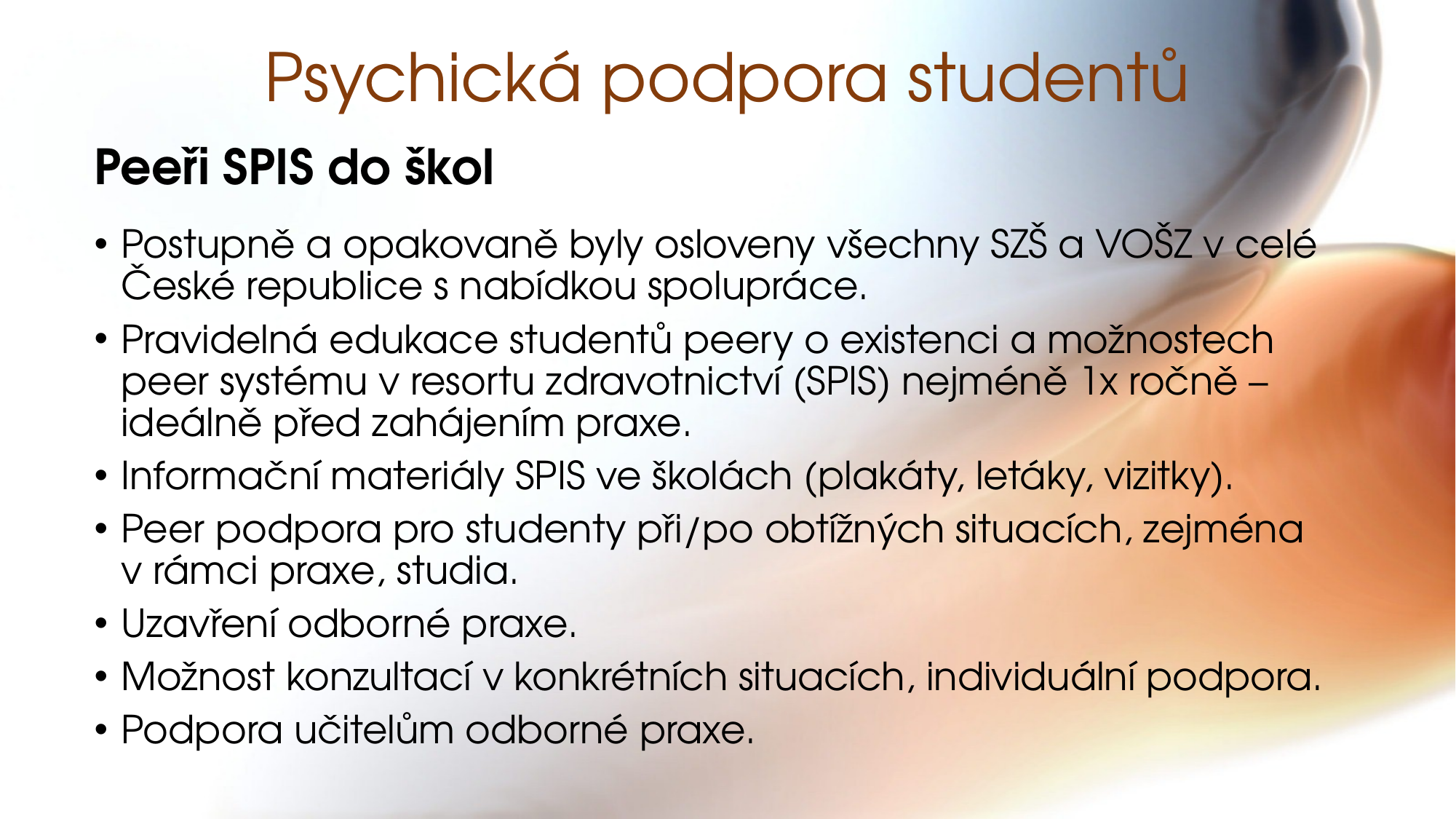

# Psychická podpora studentů
Peeři SPIS do škol
Postupně a opakovaně byly osloveny všechny SZŠ a VOŠZ v celé České republice s nabídkou spolupráce.
Pravidelná edukace studentů peery o existenci a možnostech peer systému v resortu zdravotnictví (SPIS) nejméně 1x ročně – ideálně před zahájením praxe.
Informační materiály SPIS ve školách (plakáty, letáky, vizitky).
Peer podpora pro studenty při/po obtížných situacích, zejména v rámci praxe, studia.
Uzavření odborné praxe.
Možnost konzultací v konkrétních situacích, individuální podpora.
Podpora učitelům odborné praxe.